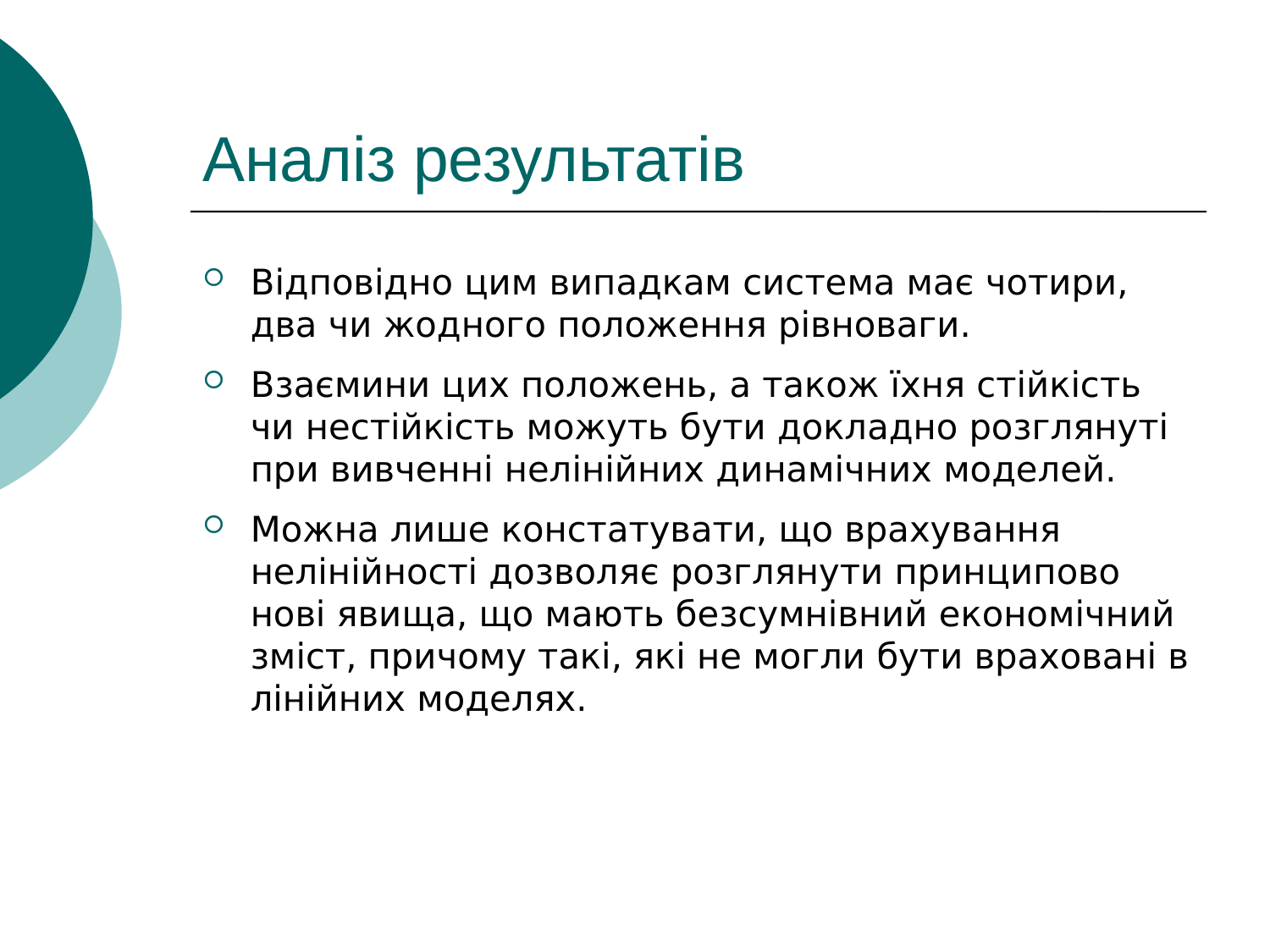

# Аналіз результатів
Відповідно цим випадкам система має чотири, два чи жодного положення рівноваги.
Взаємини цих положень, а також їхня стійкість чи нестійкість можуть бути докладно розглянуті при вивченні нелінійних динамічних моделей.
Можна лише констатувати, що врахування нелінійності дозволяє розглянути принципово нові явища, що мають безсумнівний економічний зміст, причому такі, які не могли бути враховані в лінійних моделях.